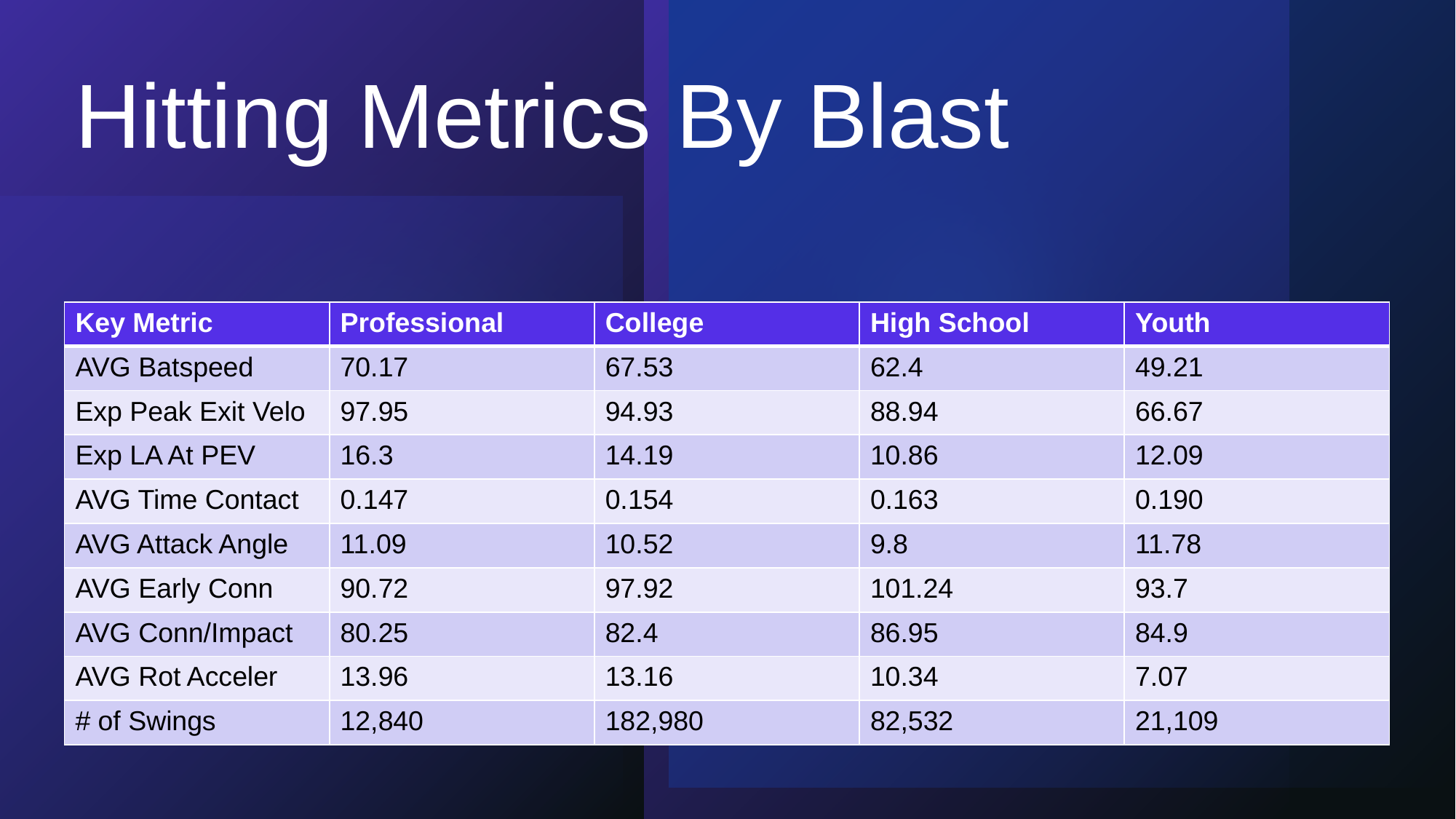

# Hitting Metrics By Blast
| Key Metric | Professional | College | High School | Youth |
| --- | --- | --- | --- | --- |
| AVG Batspeed | 70.17 | 67.53 | 62.4 | 49.21 |
| Exp Peak Exit Velo | 97.95 | 94.93 | 88.94 | 66.67 |
| Exp LA At PEV | 16.3 | 14.19 | 10.86 | 12.09 |
| AVG Time Contact | 0.147 | 0.154 | 0.163 | 0.190 |
| AVG Attack Angle | 11.09 | 10.52 | 9.8 | 11.78 |
| AVG Early Conn | 90.72 | 97.92 | 101.24 | 93.7 |
| AVG Conn/Impact | 80.25 | 82.4 | 86.95 | 84.9 |
| AVG Rot Acceler | 13.96 | 13.16 | 10.34 | 7.07 |
| # of Swings | 12,840 | 182,980 | 82,532 | 21,109 |